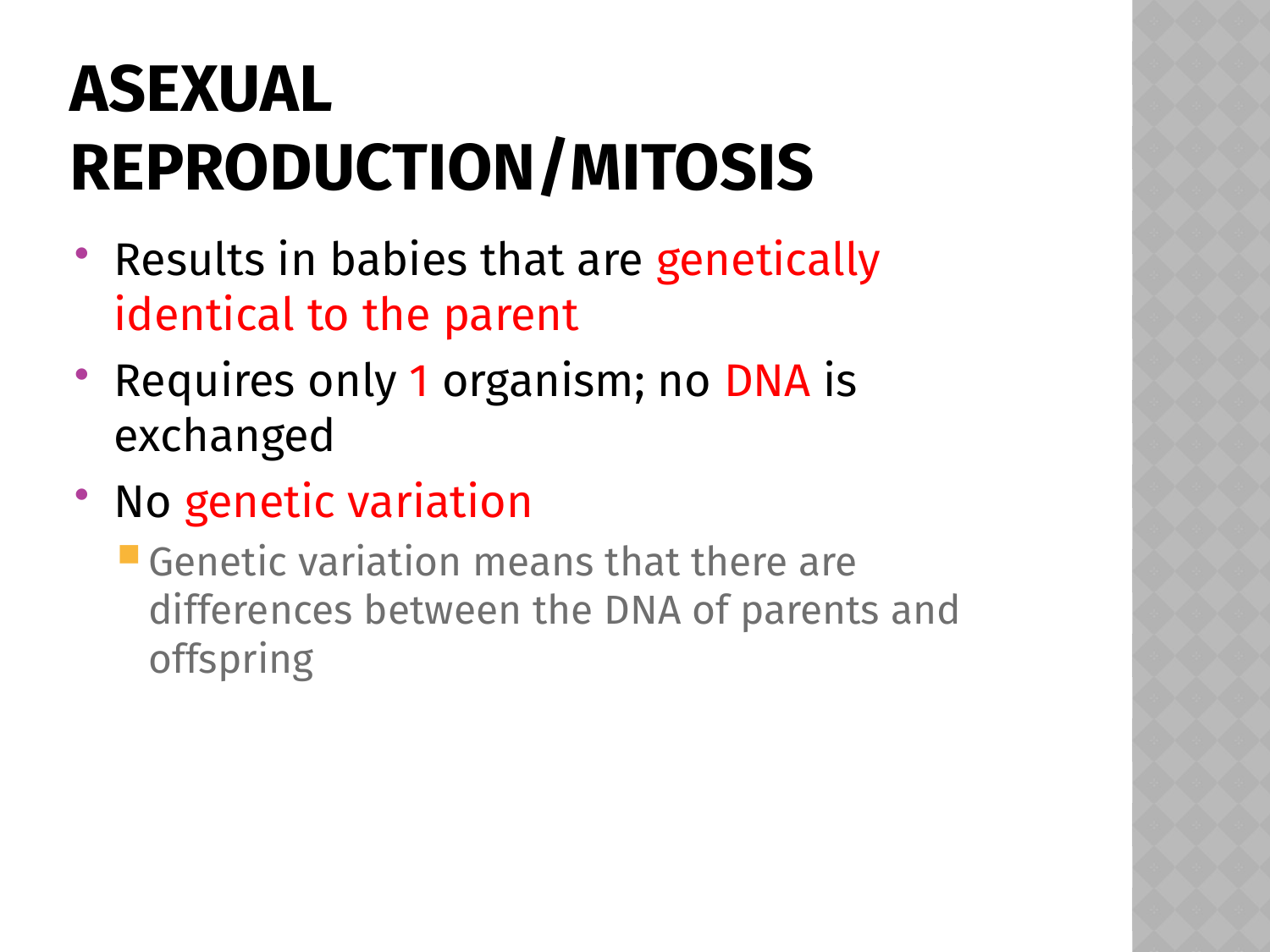

# Asexual Reproduction/Mitosis
Results in babies that are genetically identical to the parent
Requires only 1 organism; no DNA is exchanged
No genetic variation
Genetic variation means that there are differences between the DNA of parents and offspring